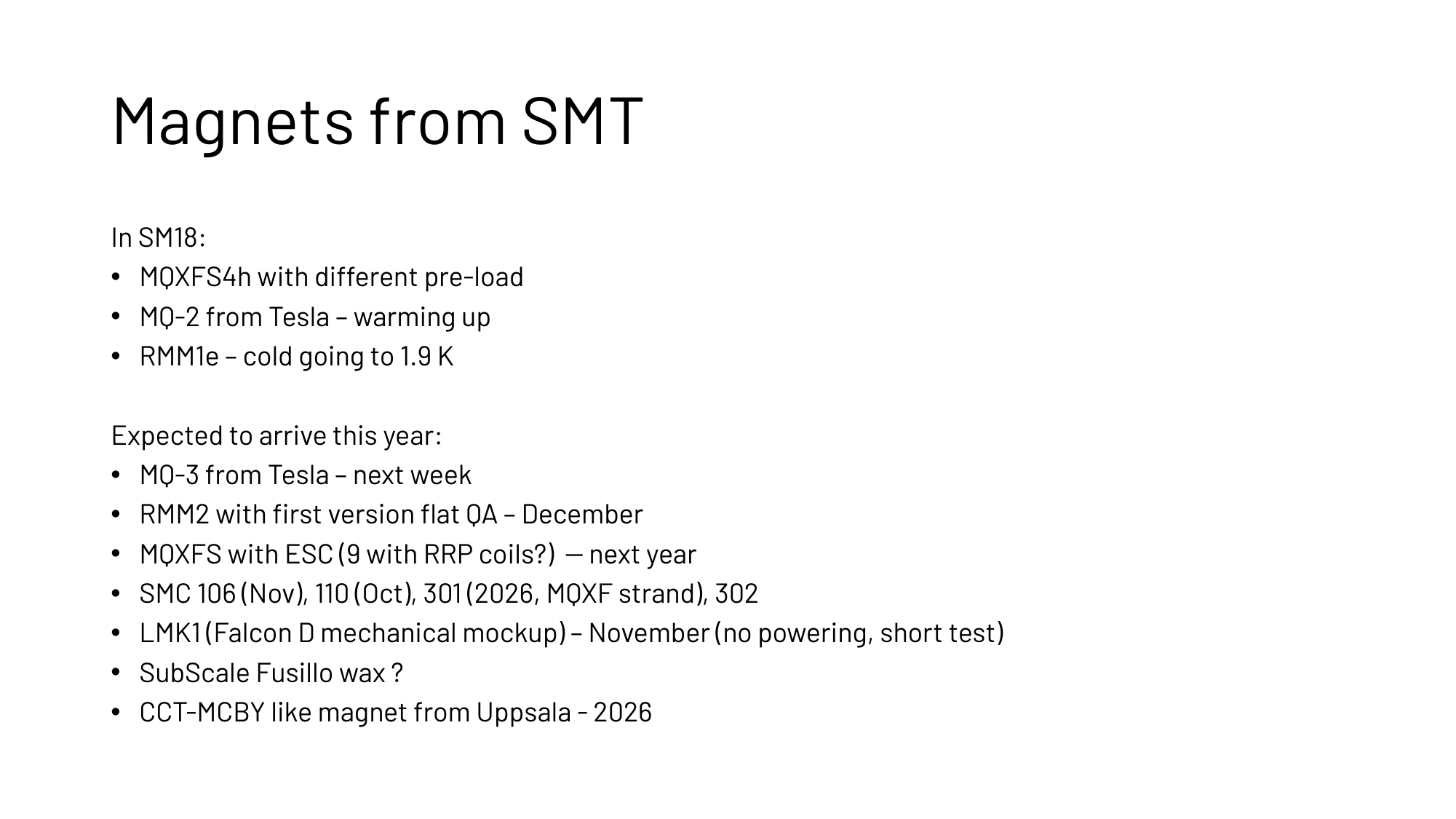

# Magnets from SMT
In SM18:
MQXFS4h with different pre-load
MQ-2 from Tesla – warming up
RMM1e – cold going to 1.9 K

Expected to arrive this year:
MQ-3 from Tesla – next week
RMM2 with first version flat QA – December
MQXFS with ESC (9 with RRP coils?)  -- next year
SMC 106 (Nov), 110 (Oct), 301 (2026, MQXF strand), 302
LMK1 (Falcon D mechanical mockup) – November (no powering, short test)
SubScale Fusillo wax ?
CCT-MCBY like magnet from Uppsala - 2026